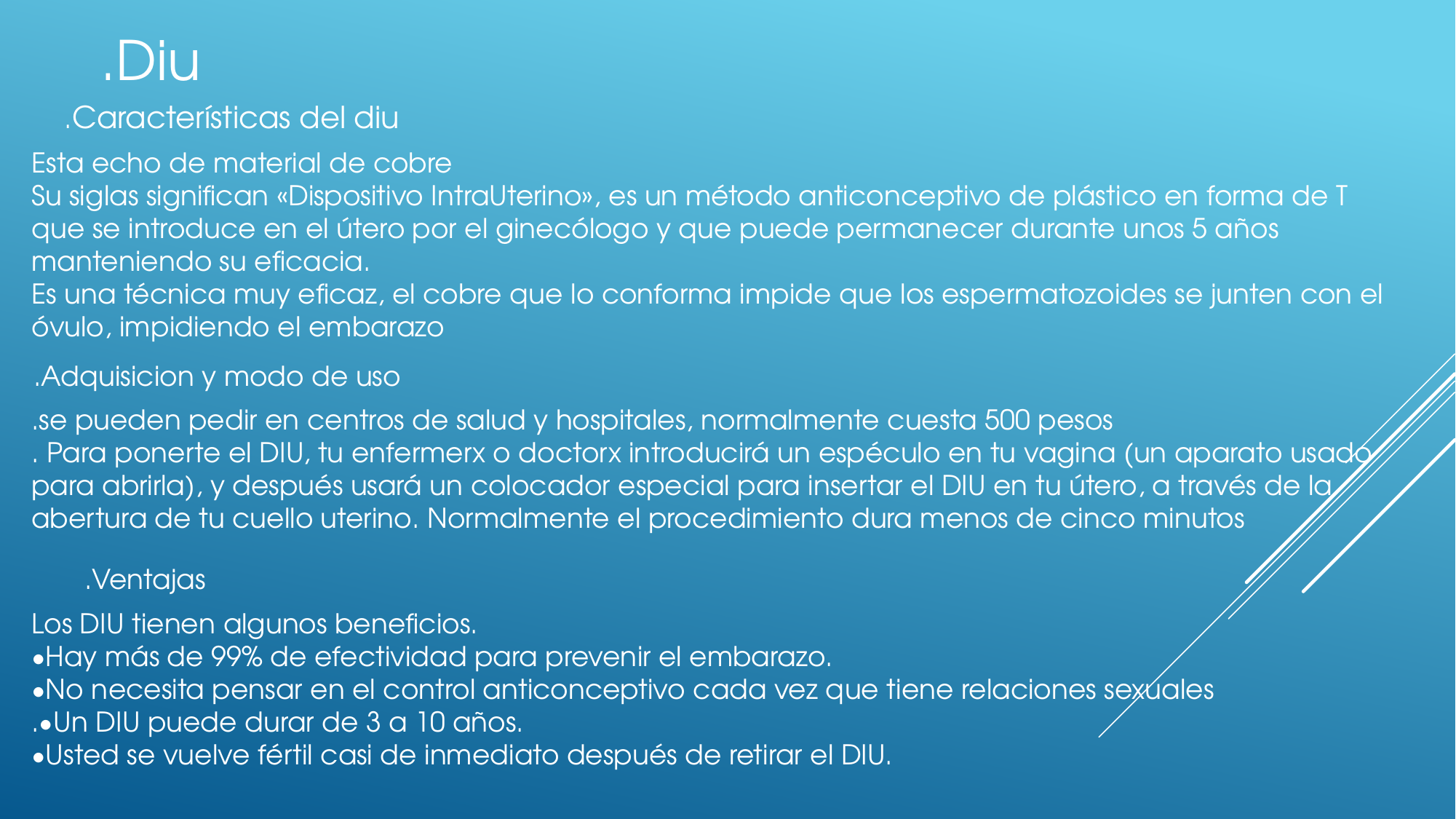

.Diu
.Características del diu
Esta echo de material de cobre
Su siglas significan «Dispositivo IntraUterino», es un método anticonceptivo de plástico en forma de T que se introduce en el útero por el ginecólogo y que puede permanecer durante unos 5 años manteniendo su eficacia.
Es una técnica muy eficaz, el cobre que lo conforma impide que los espermatozoides se junten con el óvulo, impidiendo el embarazo
.Adquisicion y modo de uso
.se pueden pedir en centros de salud y hospitales, normalmente cuesta 500 pesos
. Para ponerte el DIU, tu enfermerx o doctorx introducirá un espéculo en tu vagina (un aparato usado para abrirla), y después usará un colocador especial para insertar el DIU en tu útero, a través de la abertura de tu cuello uterino. Normalmente el procedimiento dura menos de cinco minutos
.Ventajas
Los DIU tienen algunos beneficios.
•Hay más de 99% de efectividad para prevenir el embarazo.
•No necesita pensar en el control anticonceptivo cada vez que tiene relaciones sexuales
.•Un DIU puede durar de 3 a 10 años.
•Usted se vuelve fértil casi de inmediato después de retirar el DIU.